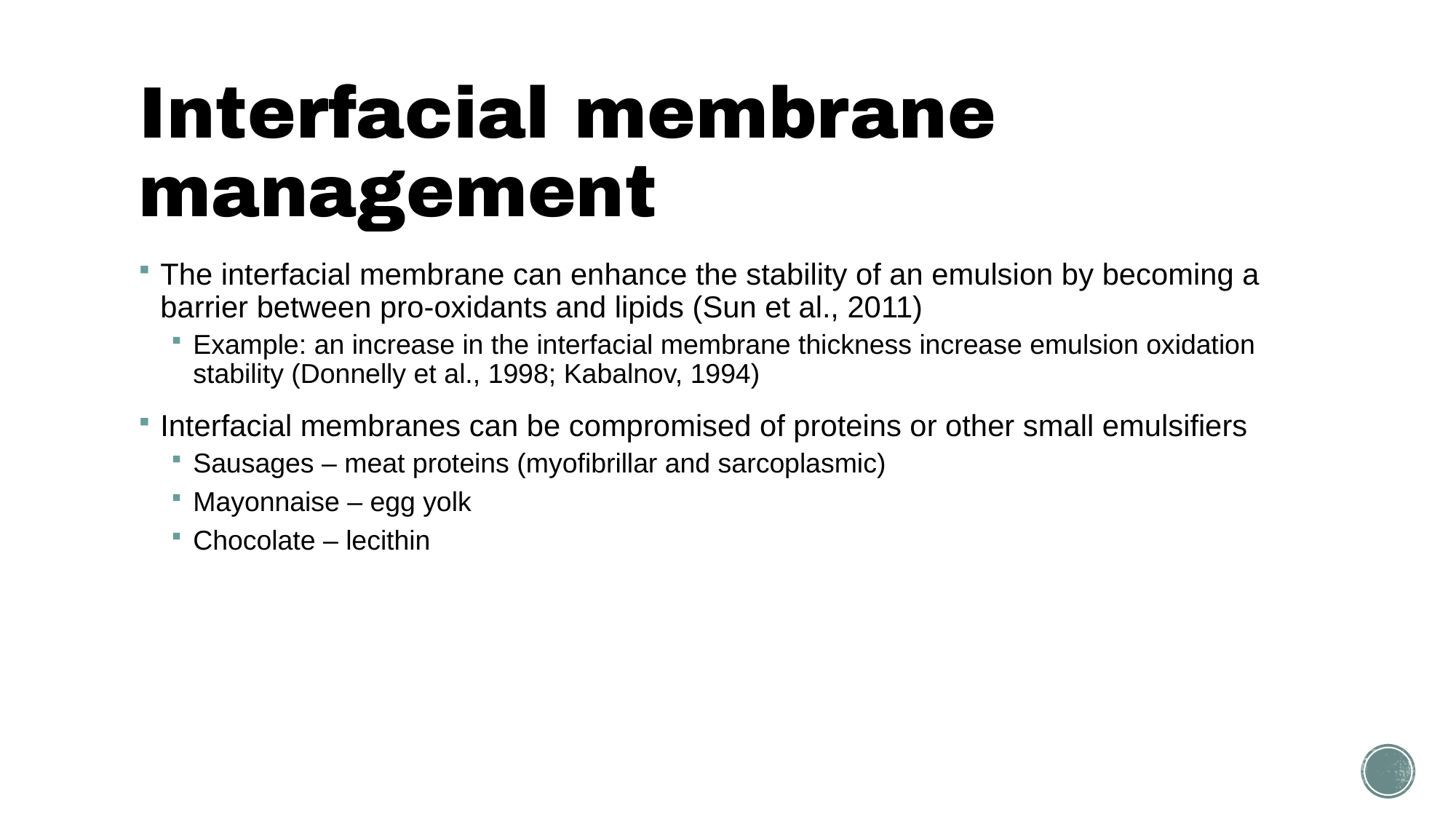

# Interfacial membrane management
The interfacial membrane can enhance the stability of an emulsion by becoming a barrier between pro-oxidants and lipids (Sun et al., 2011)
Example: an increase in the interfacial membrane thickness increase emulsion oxidation stability (Donnelly et al., 1998; Kabalnov, 1994)
Interfacial membranes can be compromised of proteins or other small emulsifiers
Sausages – meat proteins (myofibrillar and sarcoplasmic)
Mayonnaise – egg yolk
Chocolate – lecithin